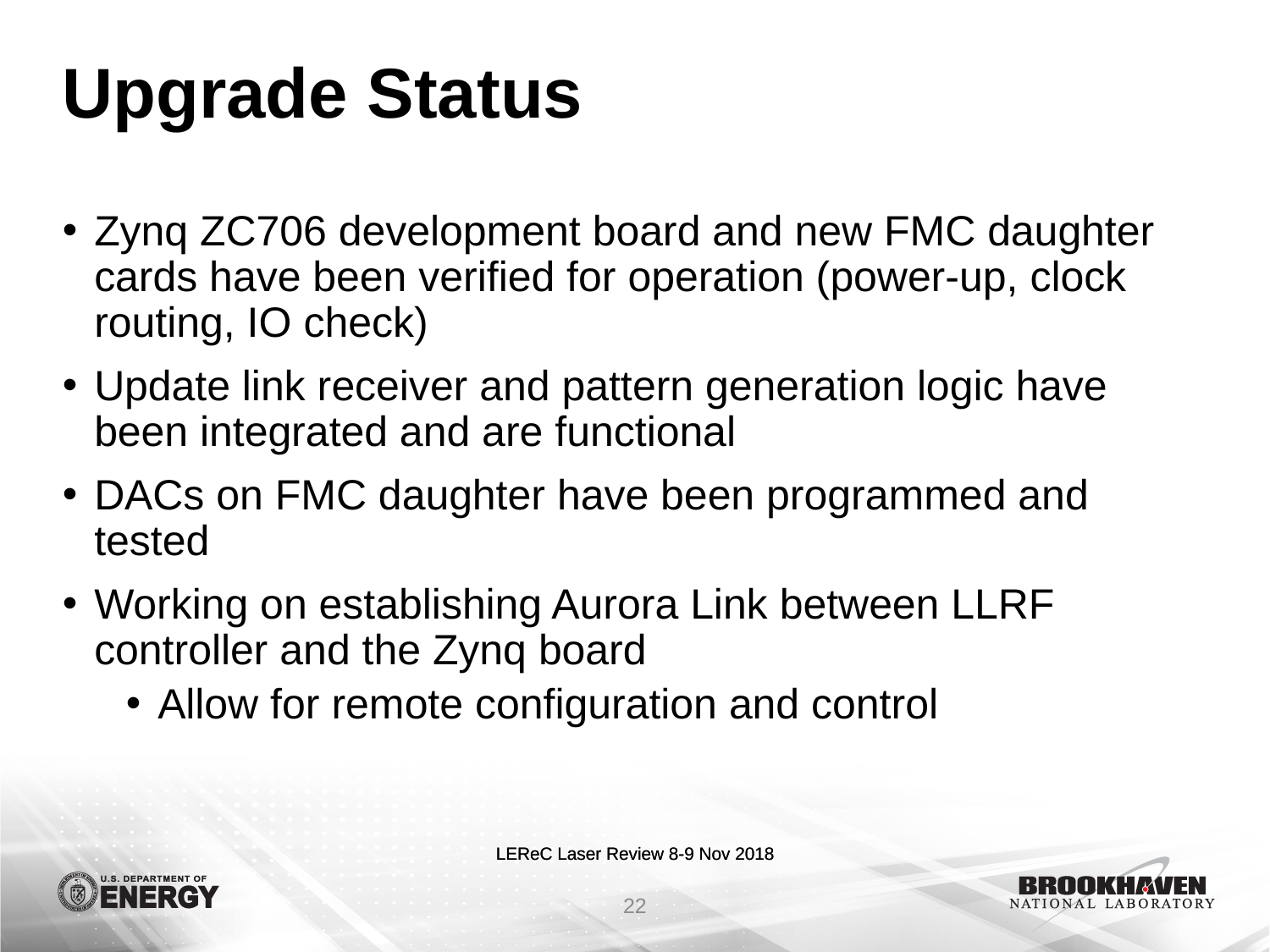

# Upgrade Status
Zynq ZC706 development board and new FMC daughter cards have been verified for operation (power-up, clock routing, IO check)
Update link receiver and pattern generation logic have been integrated and are functional
DACs on FMC daughter have been programmed and tested
Working on establishing Aurora Link between LLRF controller and the Zynq board
Allow for remote configuration and control
22